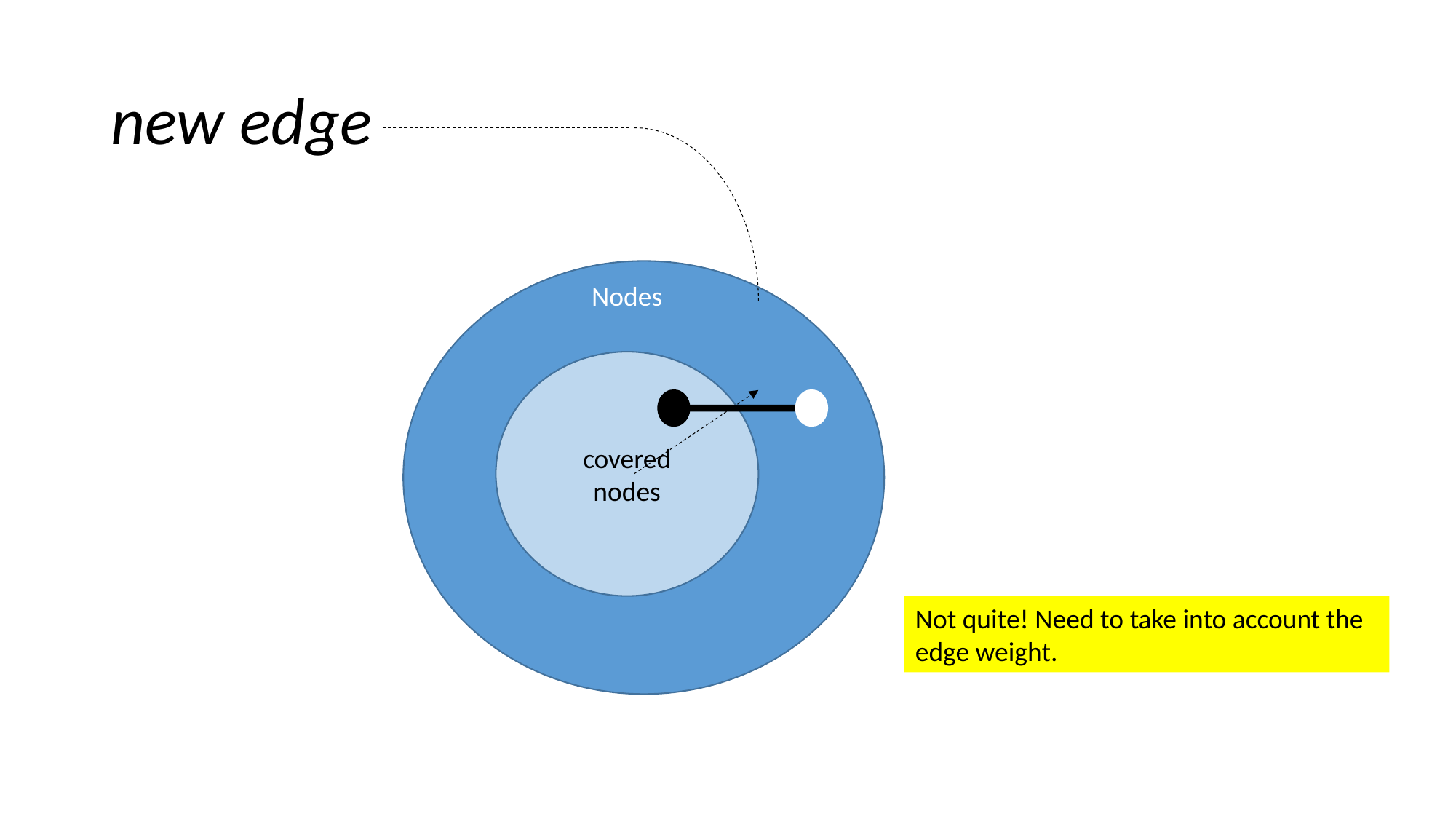

# new edge

Nodes
covered
nodes

Not quite! Need to take into account the edge weight.